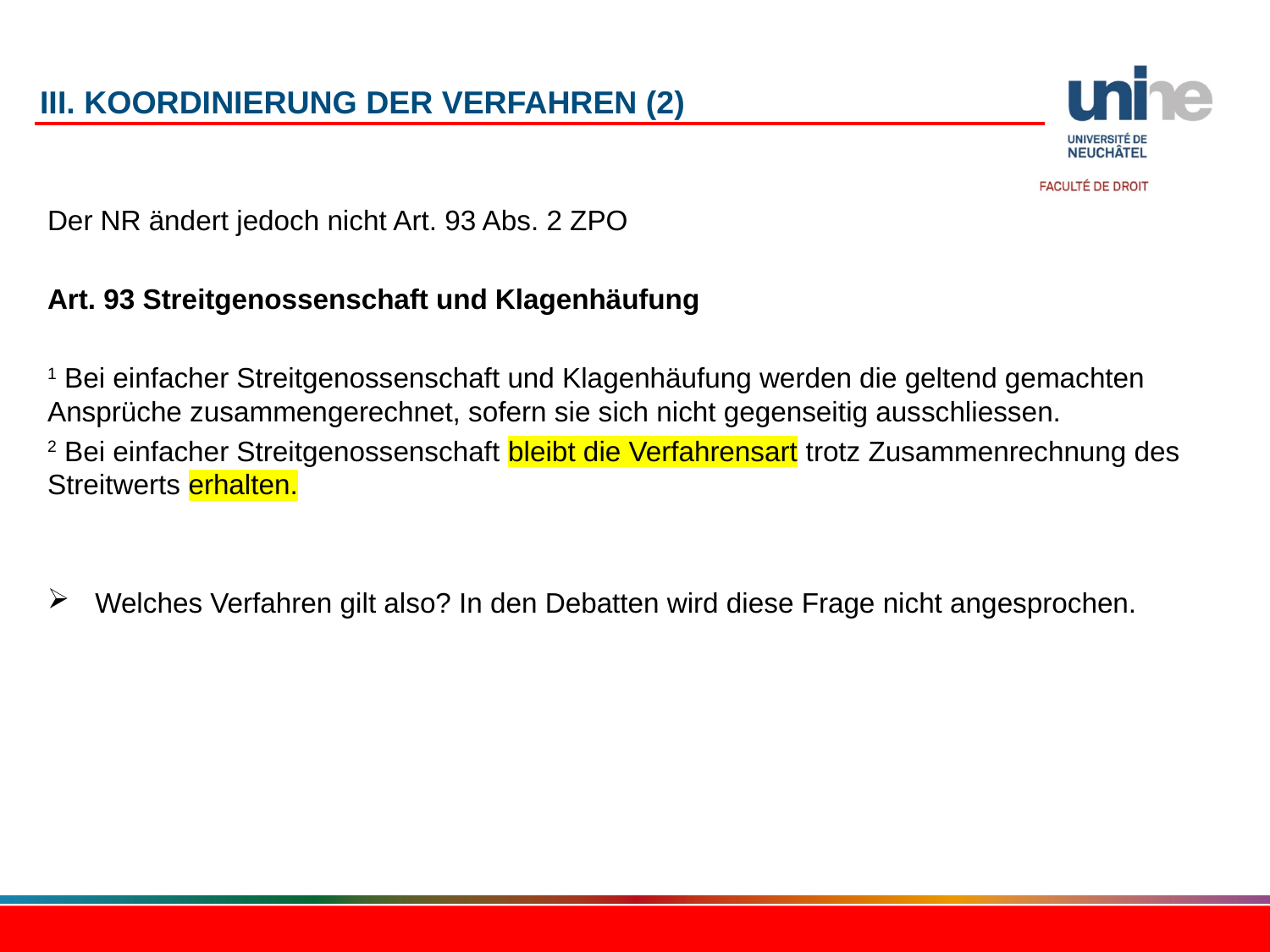

# III. Koordinierung der Verfahren (2)

Der NR ändert jedoch nicht Art. 93 Abs. 2 ZPO

Art. 93 Streitgenossenschaft und Klagenhäufung

1 Bei einfacher Streitgenossenschaft und Klagenhäufung werden die geltend gemachten Ansprüche zusammengerechnet, sofern sie sich nicht gegenseitig ausschliessen.
2 Bei einfacher Streitgenossenschaft bleibt die Verfahrensart trotz Zusammenrechnung des Streitwerts erhalten.

Welches Verfahren gilt also? In den Debatten wird diese Frage nicht angesprochen.